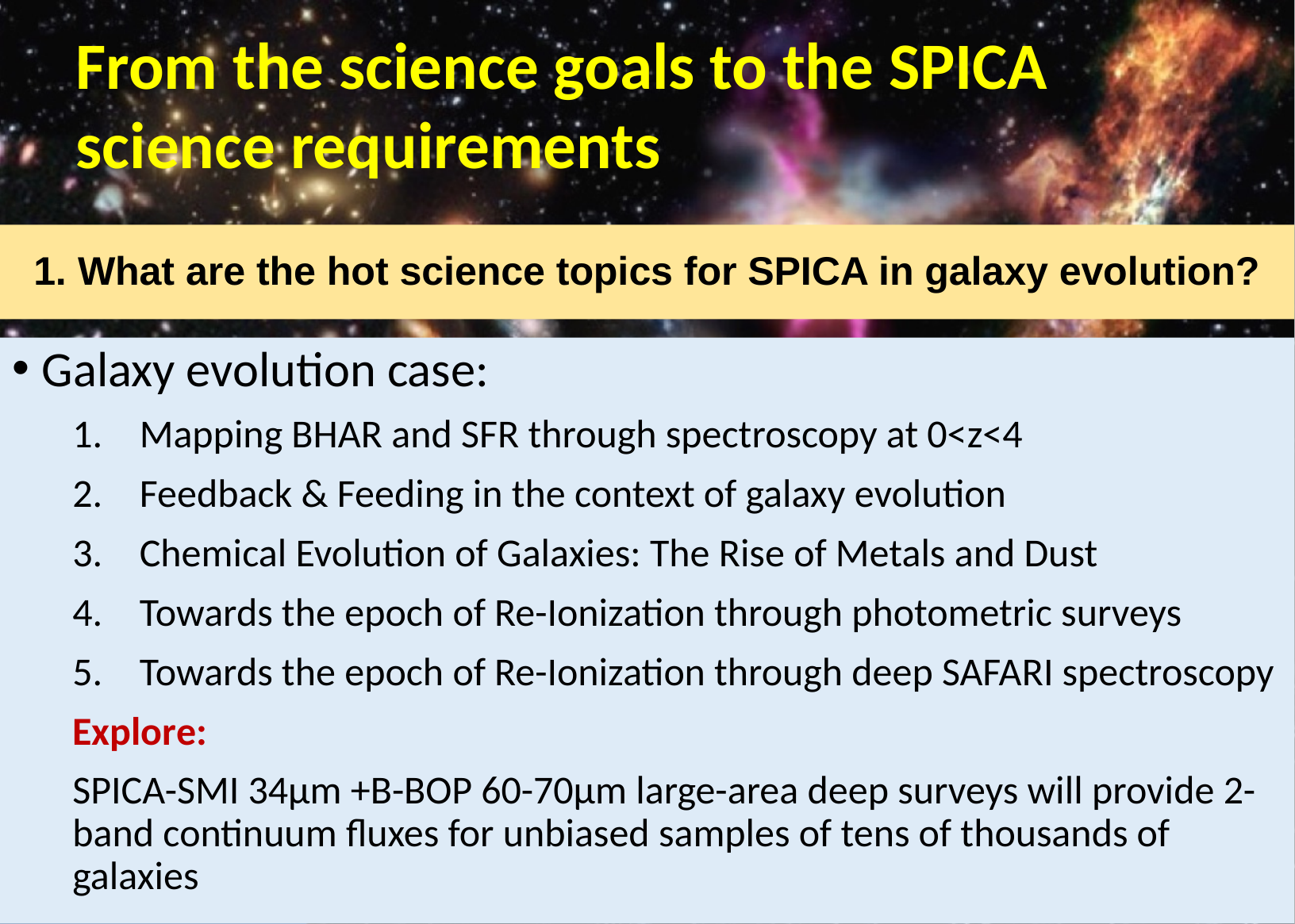

From the science goals to the SPICA science requirements
# 1. What are the hot science topics for SPICA in galaxy evolution?
Galaxy evolution case:
Mapping BHAR and SFR through spectroscopy at 0<z<4
Feedback & Feeding in the context of galaxy evolution
Chemical Evolution of Galaxies: The Rise of Metals and Dust
Towards the epoch of Re-Ionization through photometric surveys
Towards the epoch of Re-Ionization through deep SAFARI spectroscopy
Explore:
SPICA-SMI 34µm +B-BOP 60-70µm large-area deep surveys will provide 2-band continuum fluxes for unbiased samples of tens of thousands of galaxies
Luigi Spinoglio - SST Meeting#1, ESTEC, 3/10/2018